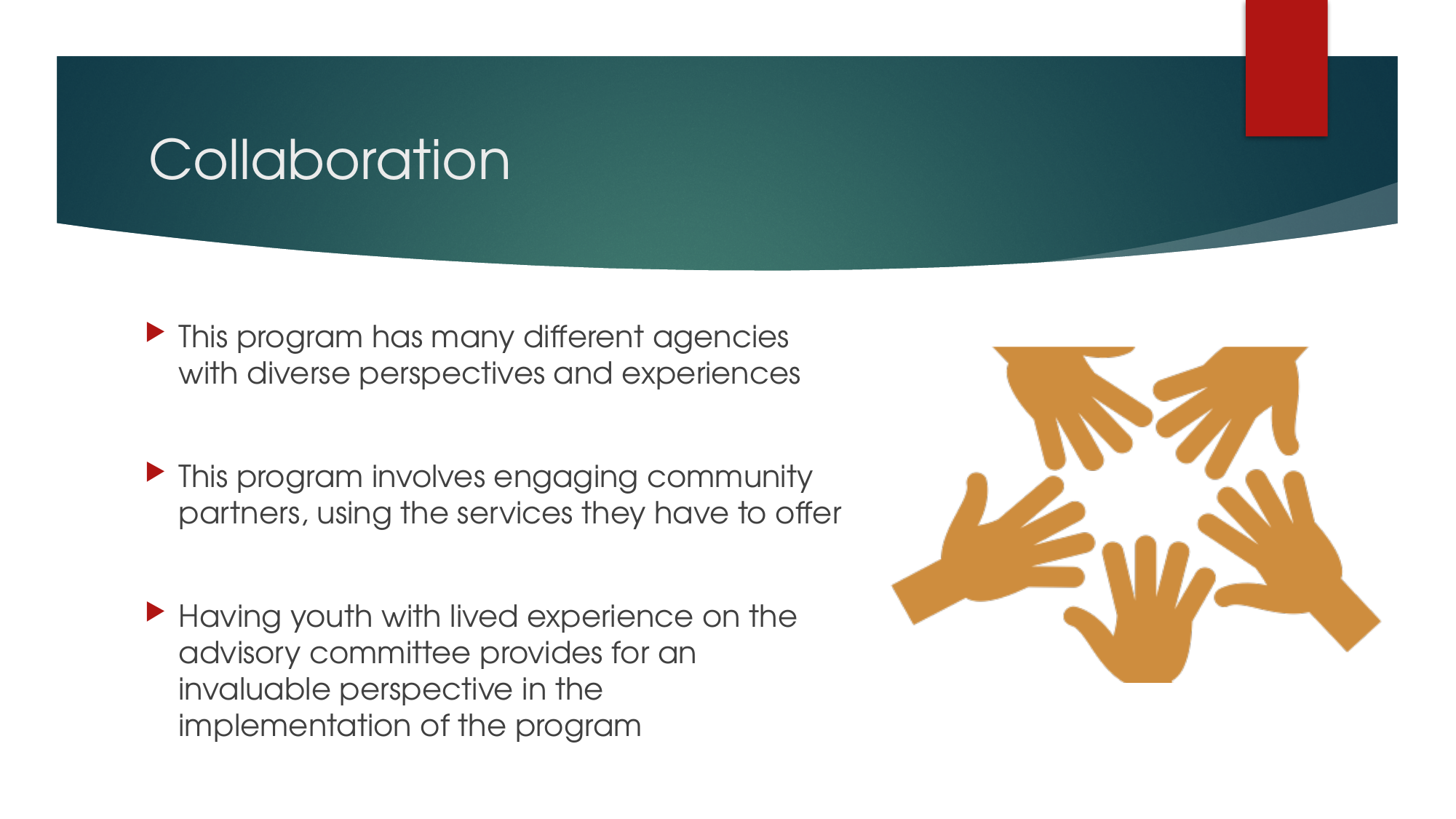

# Collaboration
This program has many different agencies with diverse perspectives and experiences

This program involves engaging community partners, using the services they have to offer

Having youth with lived experience on the advisory committee provides for an invaluable perspective in the implementation of the program